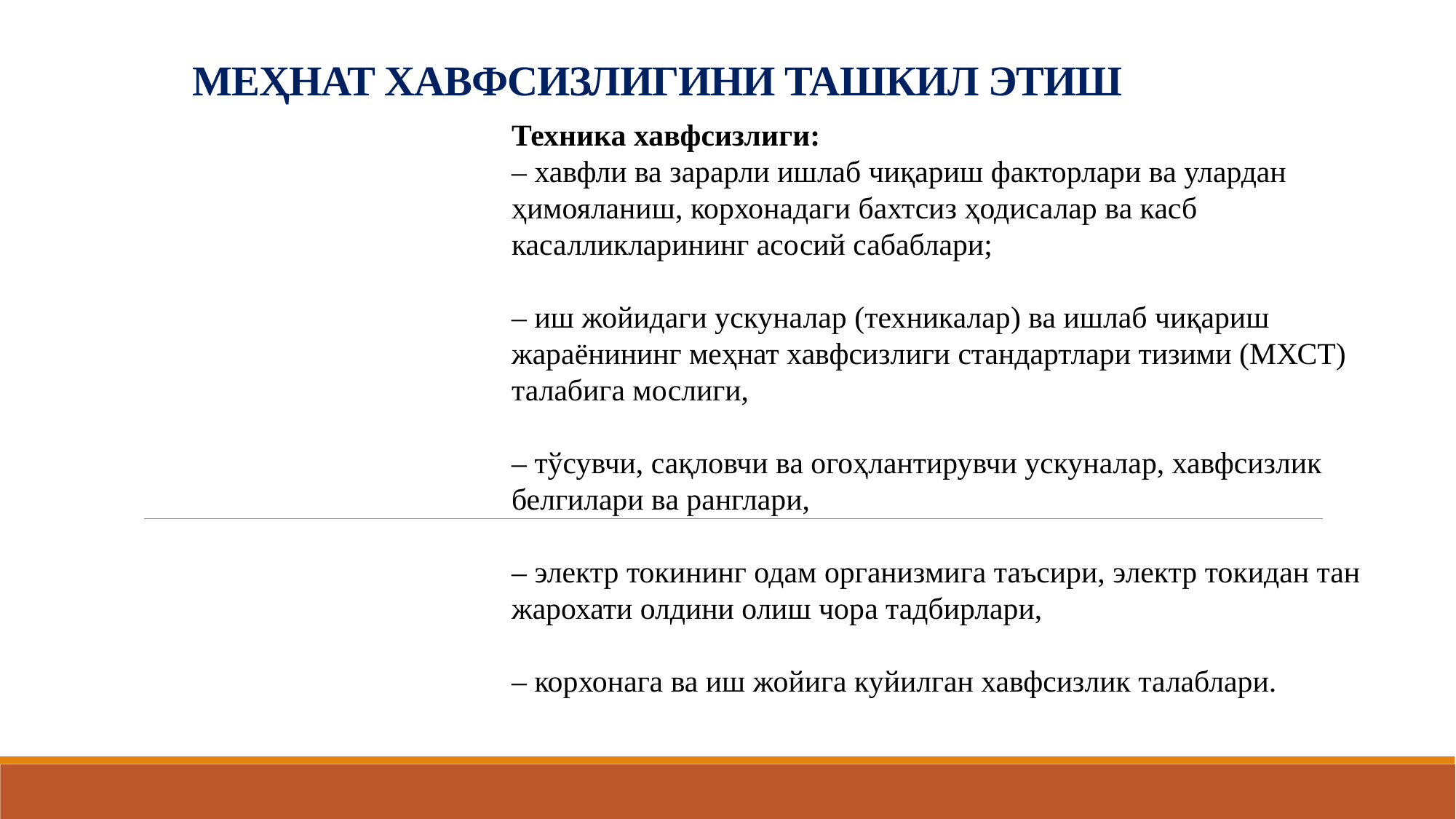

# МЕҲНАТ ХАВФСИЗЛИГИНИ ТАШКИЛ ЭТИШ
Техника хавфсизлиги:
– хавфли ва зарарли ишлаб чиқариш факторлари ва улардан ҳимояланиш, корхонадаги бахтсиз ҳодисалар ва касб касалликларининг асосий сабаблари;

– иш жойидаги ускуналар (техникалар) ва ишлаб чиқариш жараёнининг меҳнат хавфсизлиги стандартлари тизими (МХСТ) талабига мослиги,

– тўсувчи, сақловчи ва огоҳлантирувчи ускуналар, хавфсизлик белгилари ва ранглари,

– электр токининг одам организмига таъсири, электр токидан тан жарохати олдини олиш чора тадбирлари,

– корхонага ва иш жойига куйилган хавфсизлик талаблари.